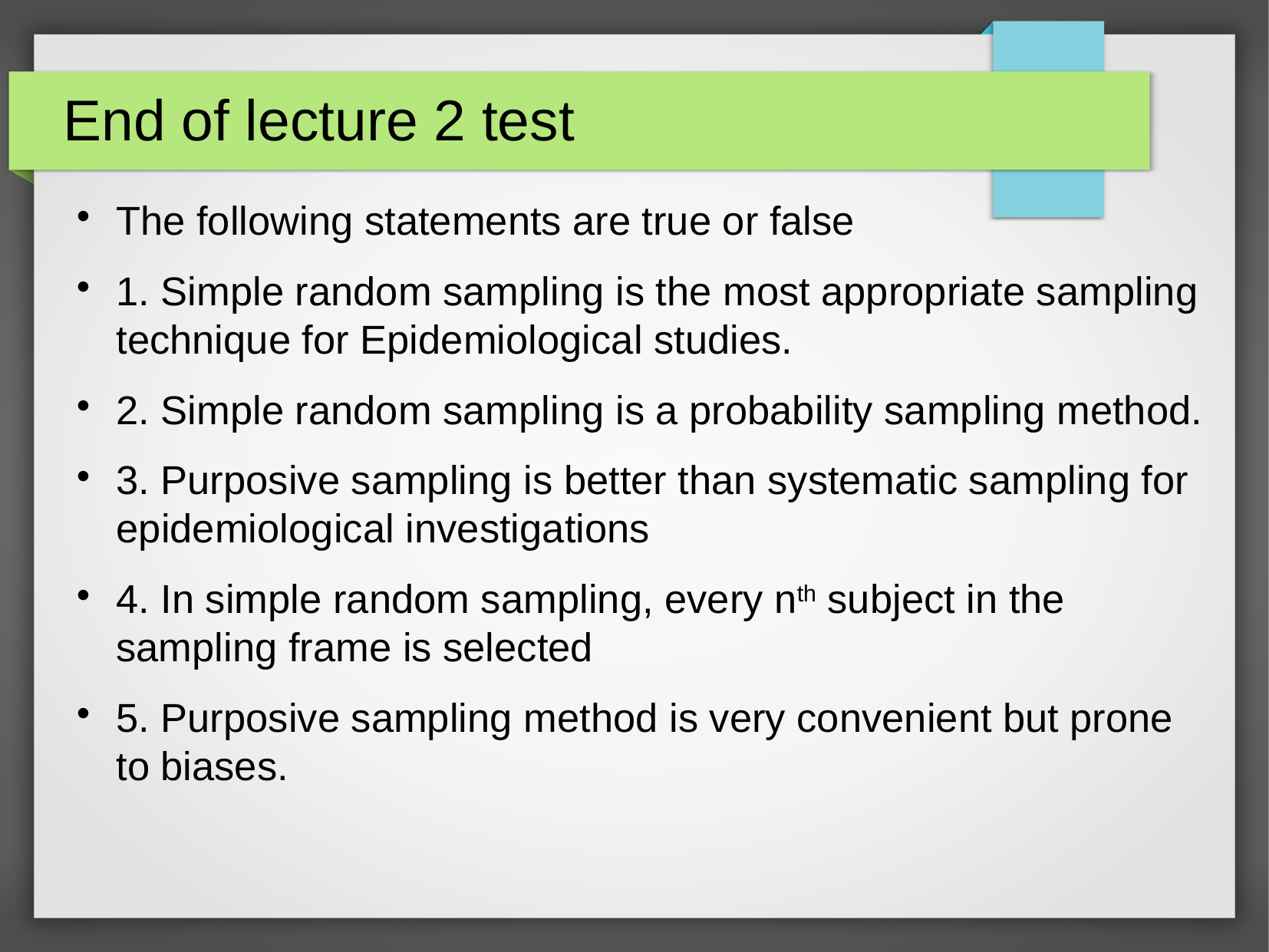

End of lecture 2 test
The following statements are true or false
1. Simple random sampling is the most appropriate sampling technique for Epidemiological studies.
2. Simple random sampling is a probability sampling method.
3. Purposive sampling is better than systematic sampling for epidemiological investigations
4. In simple random sampling, every nth subject in the sampling frame is selected
5. Purposive sampling method is very convenient but prone to biases.